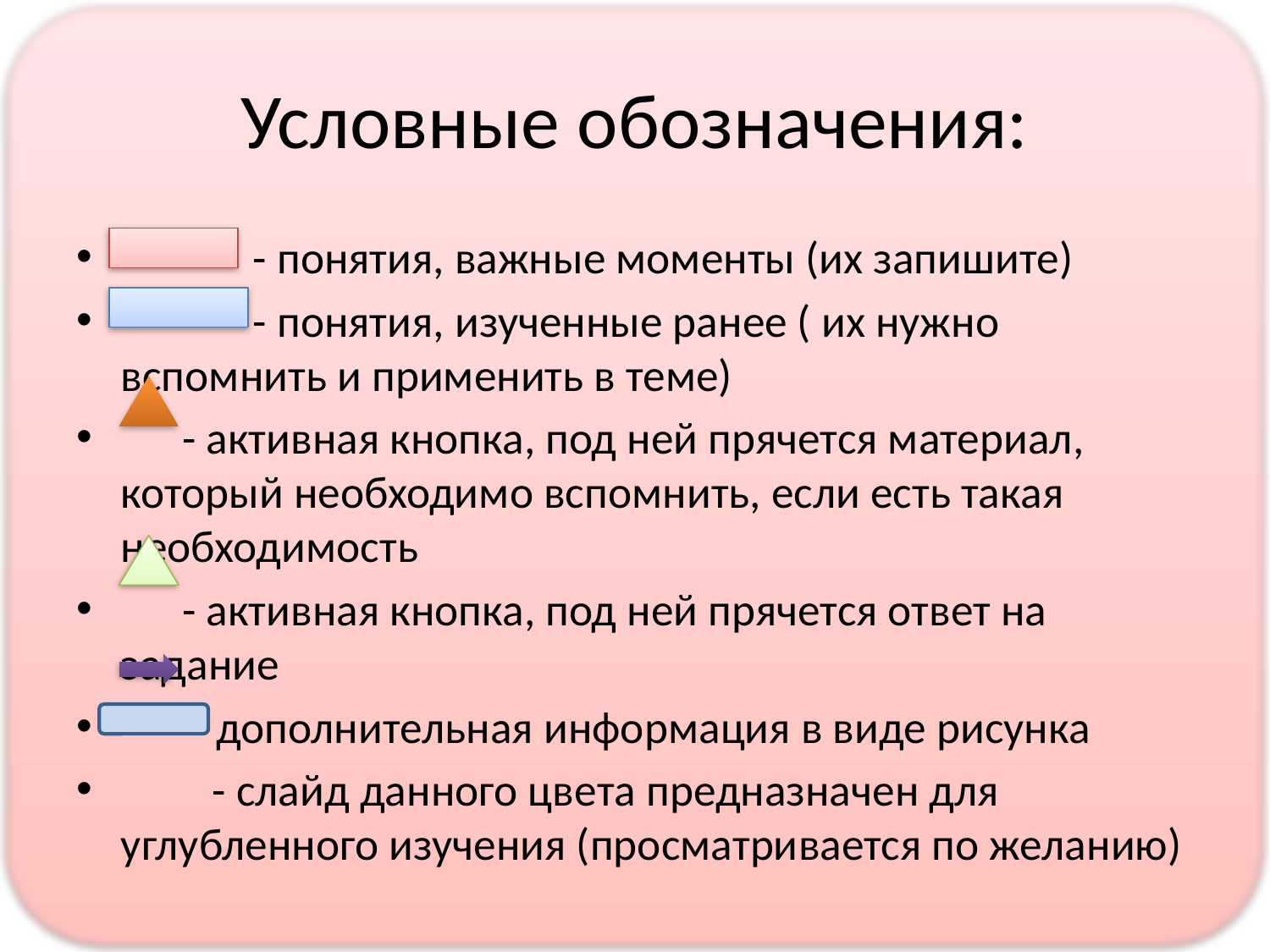

# Условные обозначения:
             - понятия, важные моменты (их запишите)
             - понятия, изученные ранее ( их нужно вспомнить и применить в теме)
      - активная кнопка, под ней прячется материал, который необходимо вспомнить, если есть такая необходимость
      - активная кнопка, под ней прячется ответ на задание
       - дополнительная информация в виде рисунка
         - слайд данного цвета предназначен для углубленного изучения (просматривается по желанию)